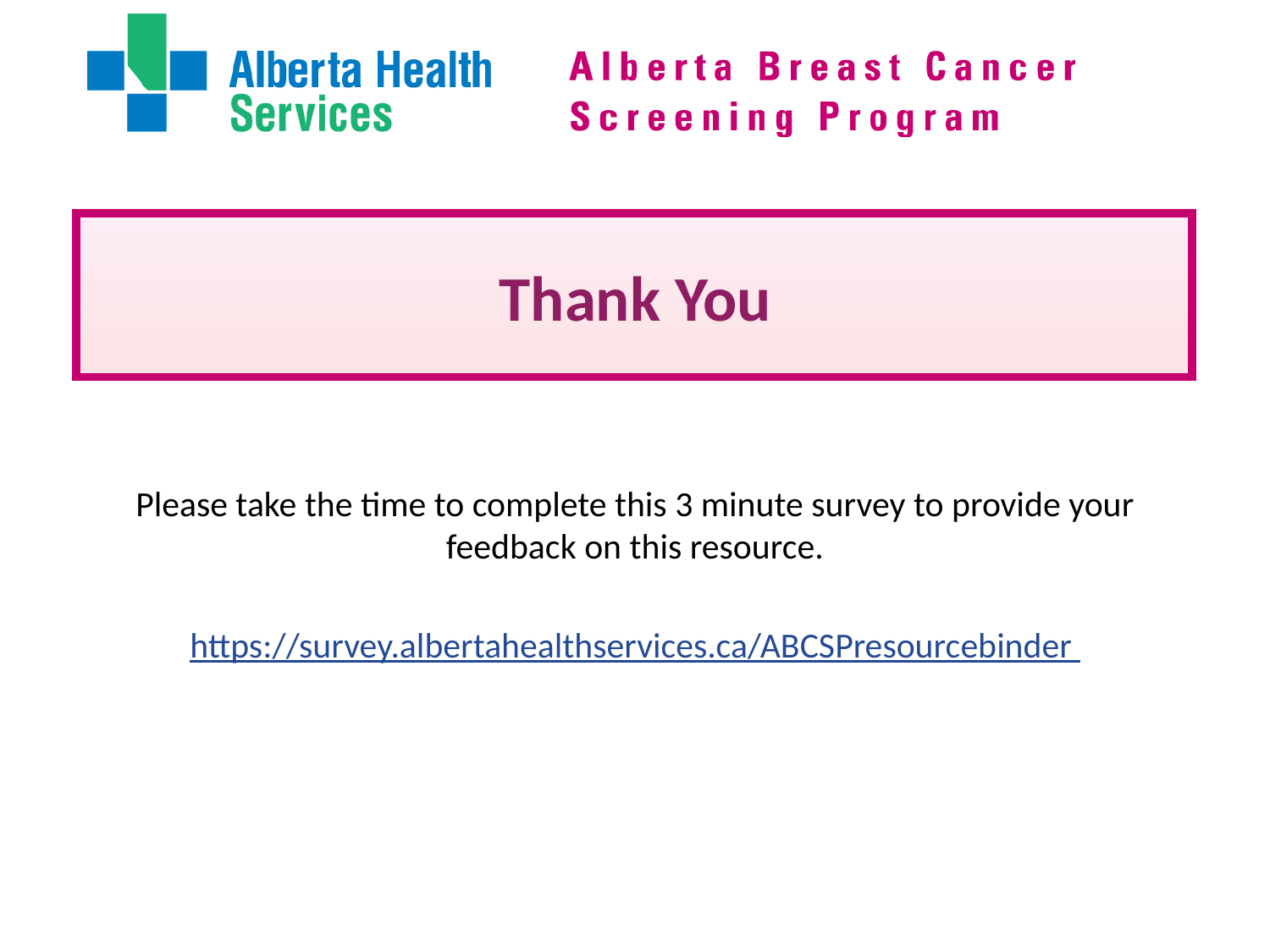

# Thank You
Please take the time to complete this 3 minute survey to provide your feedback on this resource.

https://survey.albertahealthservices.ca/ABCSPresourcebinder